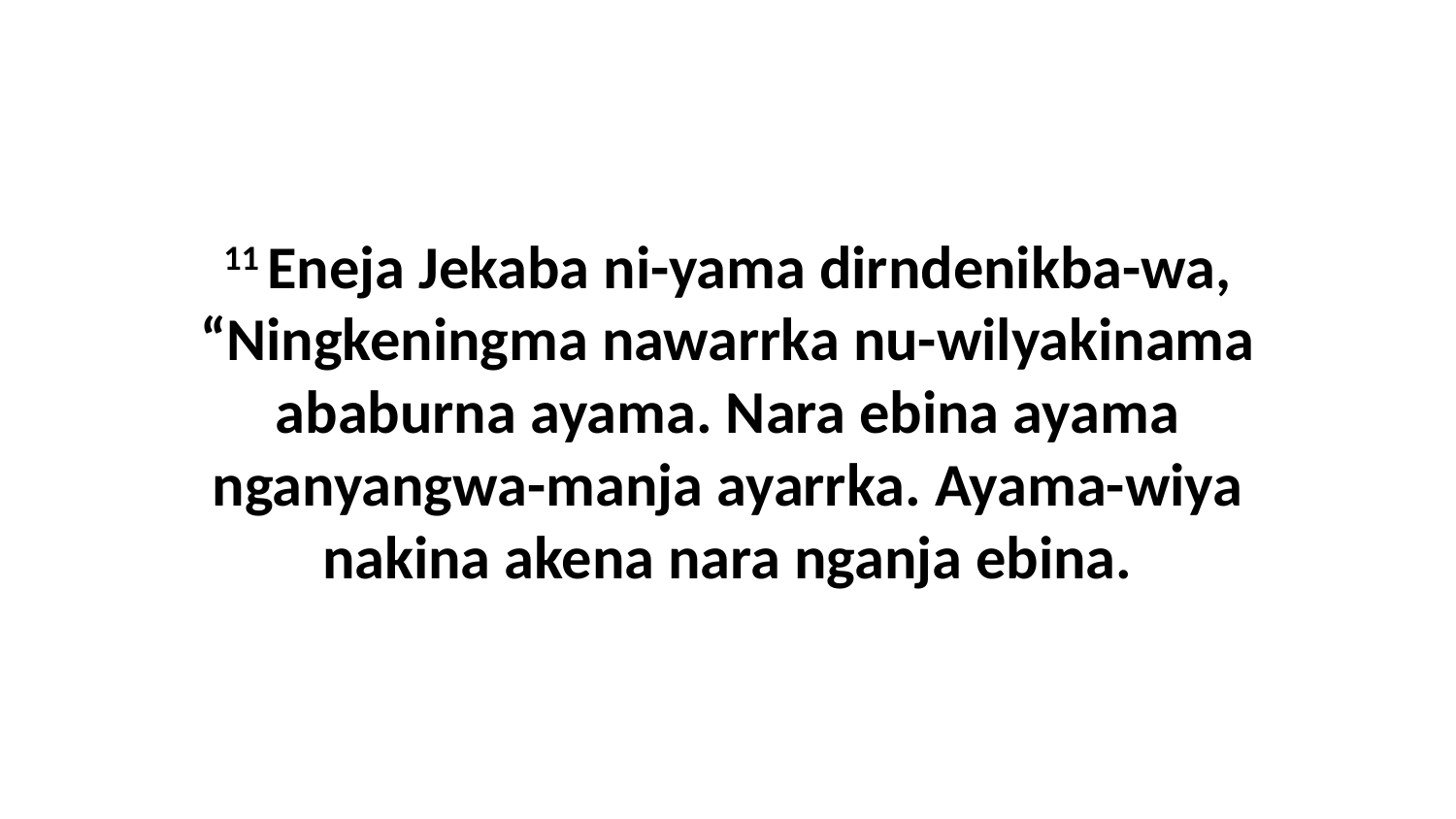

11 Eneja Jekaba ni-yama dirndenikba-wa, “Ningkeningma nawarrka nu-wilyakinama ababurna ayama. Nara ebina ayama nganyangwa-manja ayarrka. Ayama-wiya nakina akena nara nganja ebina.